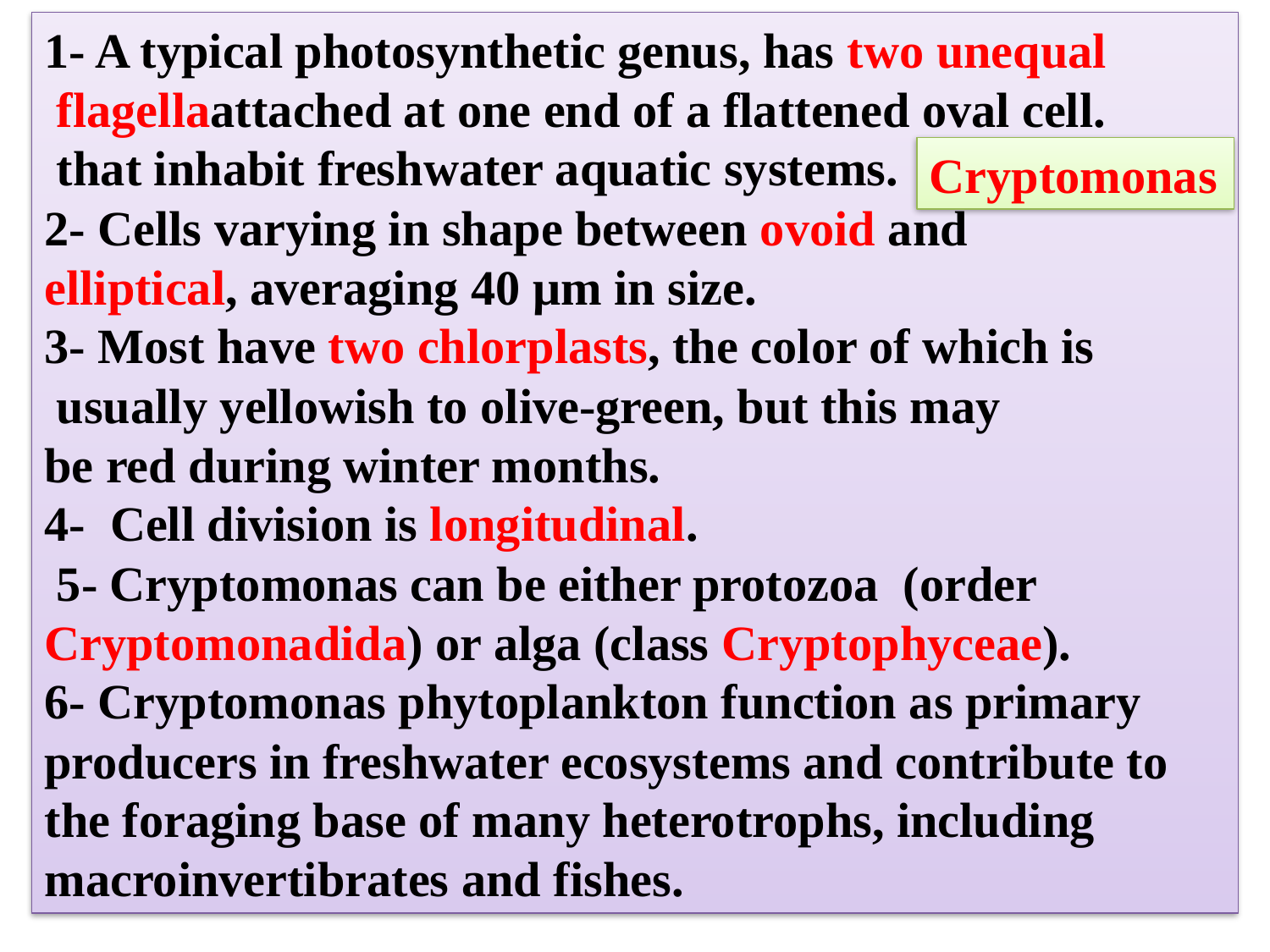

1- A typical photosynthetic genus, has two unequal
 flagellaattached at one end of a flattened oval cell.
 that inhabit freshwater aquatic systems.
2- Cells varying in shape between ovoid and
elliptical, averaging 40 μm in size.
3- Most have two chlorplasts, the color of which is
 usually yellowish to olive-green, but this may
be red during winter months.
4-  Cell division is longitudinal.
 5- Cryptomonas can be either protozoa  (order Cryptomonadida) or alga (class Cryptophyceae).
6- Cryptomonas phytoplankton function as primary  producers in freshwater ecosystems and contribute to the foraging base of many heterotrophs, including macroinvertibrates and fishes.
Cryptomonas